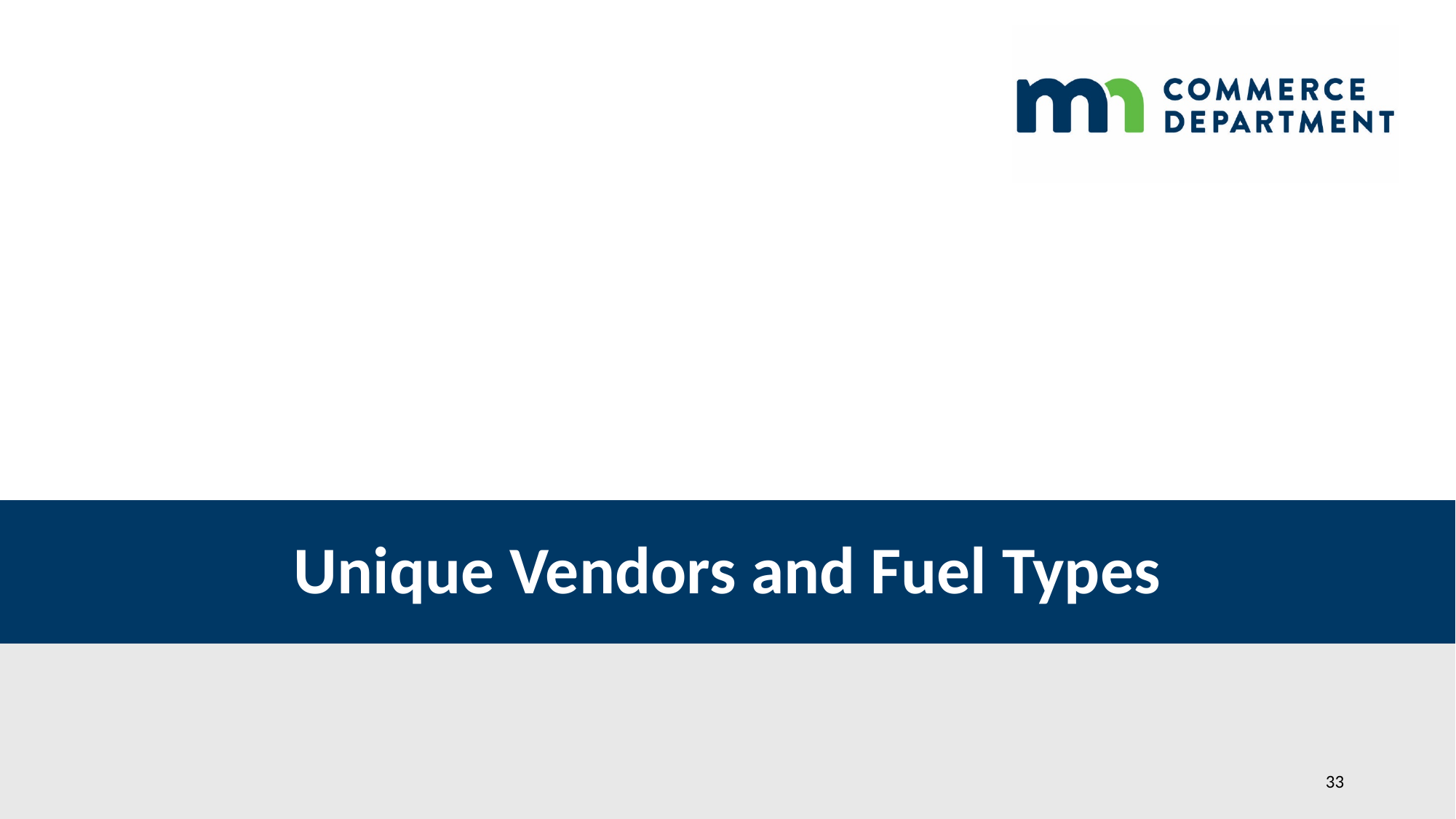

# Unique Vendors and Fuel Types
33